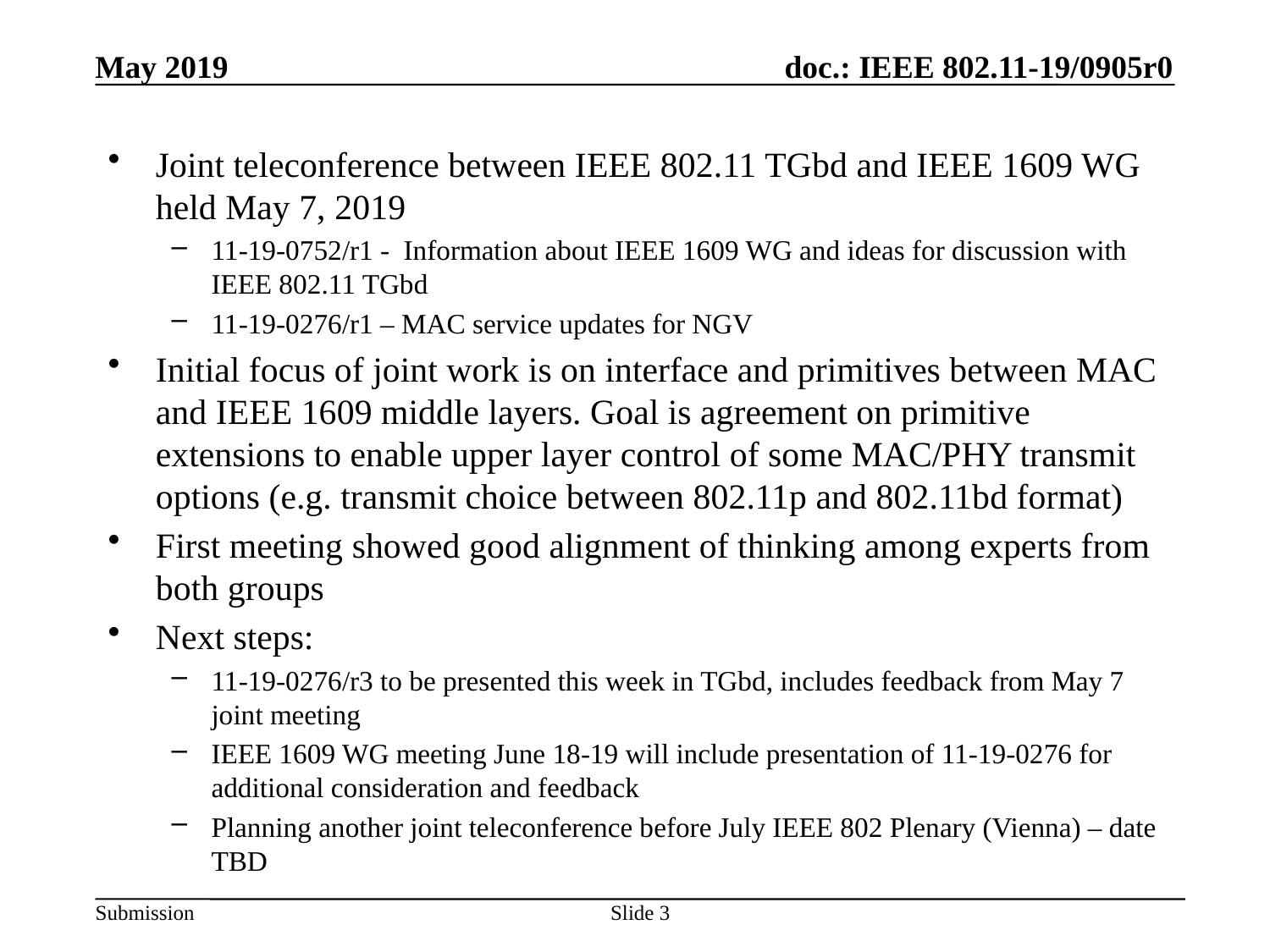

May 2019

Joint teleconference between IEEE 802.11 TGbd and IEEE 1609 WG held May 7, 2019
11-19-0752/r1 -  Information about IEEE 1609 WG and ideas for discussion with IEEE 802.11 TGbd
11-19-0276/r1 – MAC service updates for NGV
Initial focus of joint work is on interface and primitives between MAC and IEEE 1609 middle layers. Goal is agreement on primitive extensions to enable upper layer control of some MAC/PHY transmit options (e.g. transmit choice between 802.11p and 802.11bd format)
First meeting showed good alignment of thinking among experts from both groups
Next steps:
11-19-0276/r3 to be presented this week in TGbd, includes feedback from May 7 joint meeting
IEEE 1609 WG meeting June 18-19 will include presentation of 11-19-0276 for additional consideration and feedback
Planning another joint teleconference before July IEEE 802 Plenary (Vienna) – date TBD

Slide 3